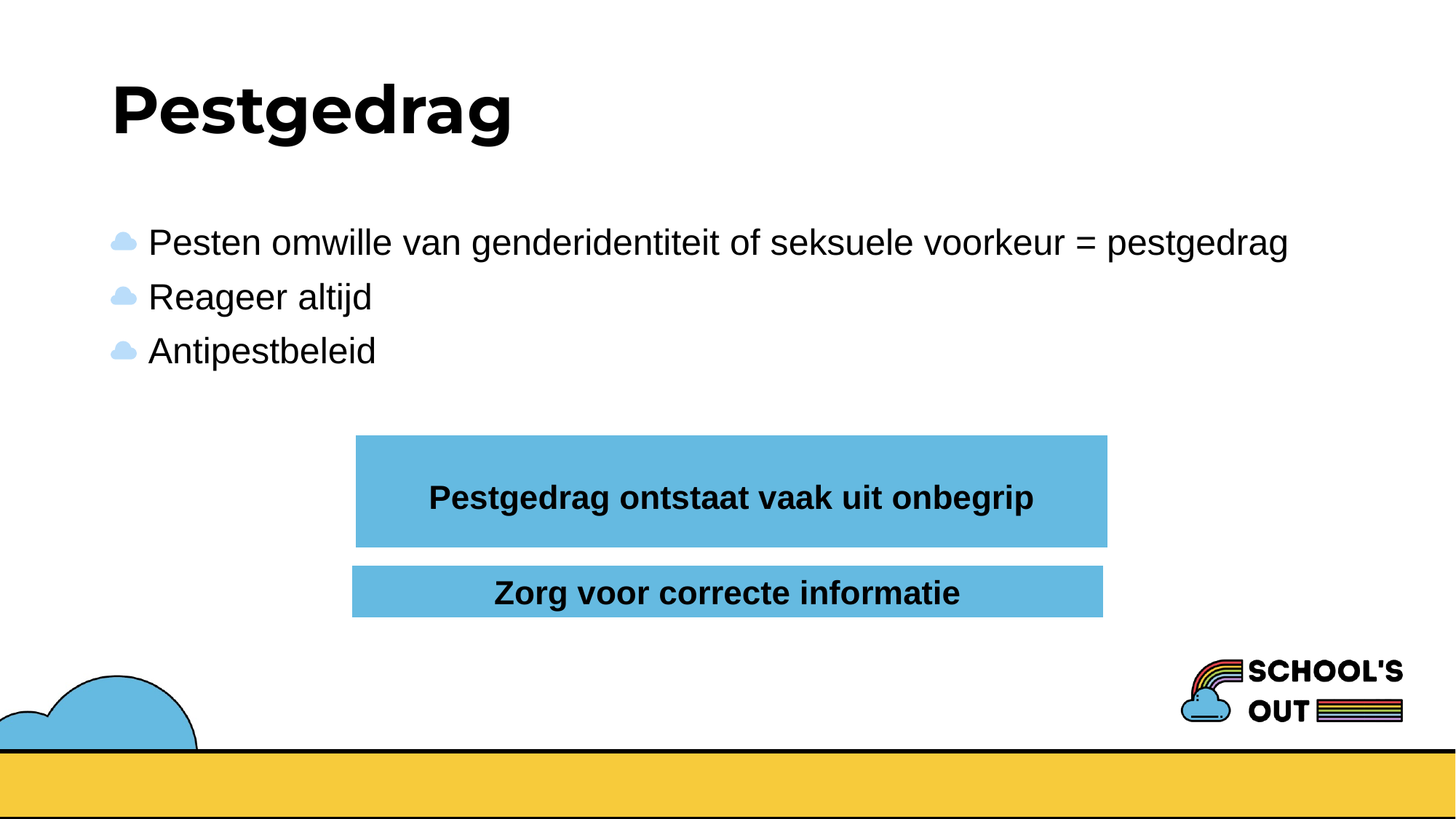

# Pestgedrag
 Pesten omwille van genderidentiteit of seksuele voorkeur = pestgedrag
 Reageer altijd
 Antipestbeleid

Pestgedrag ontstaat vaak uit onbegrip
Zorg voor correcte informatie